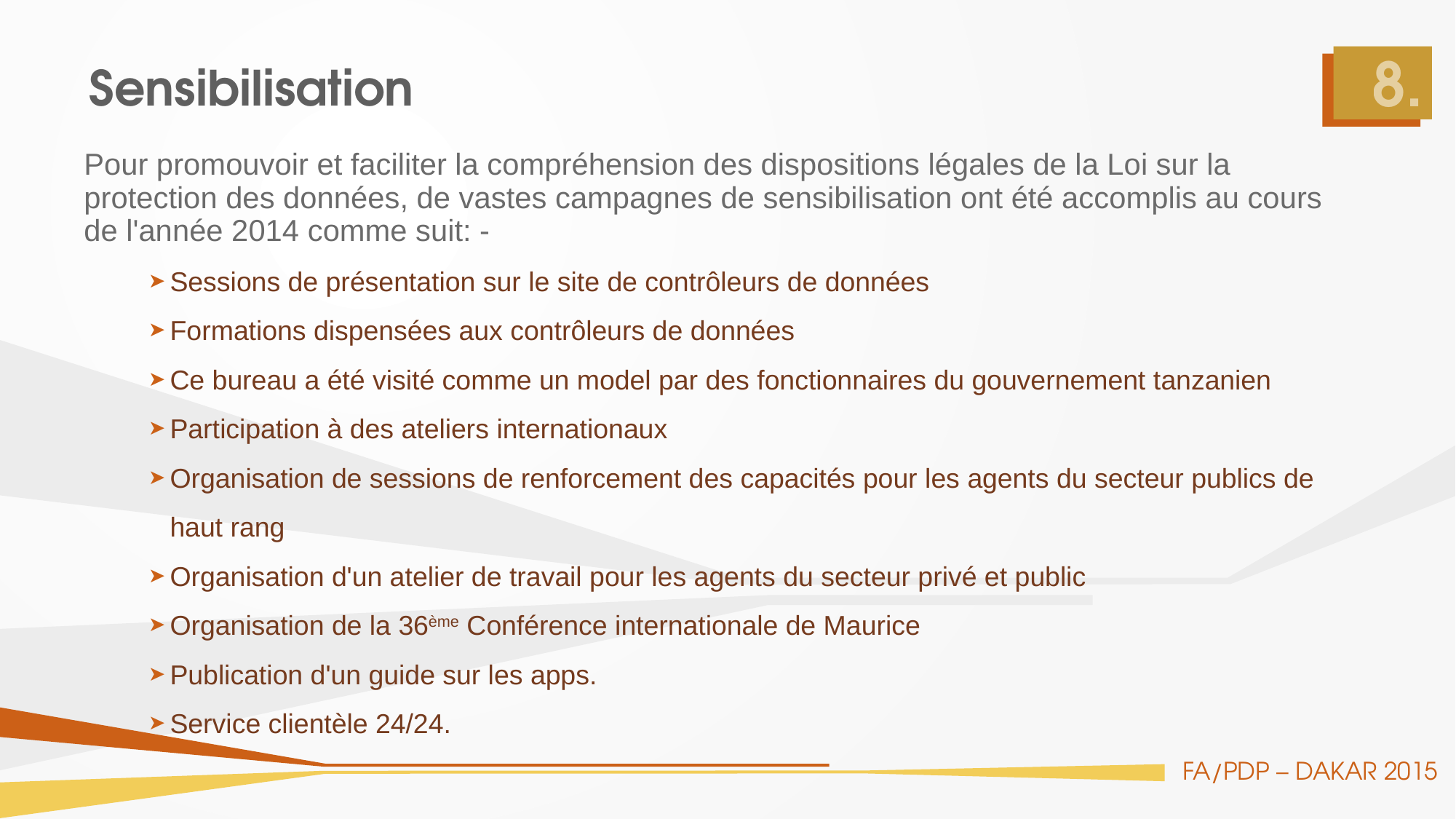

# Sensibilisation
Pour promouvoir et faciliter la compréhension des dispositions légales de la Loi sur la protection des données, de vastes campagnes de sensibilisation ont été accomplis au cours de l'année 2014 comme suit: -
Sessions de présentation sur le site de contrôleurs de données
Formations dispensées aux contrôleurs de données
Ce bureau a été visité comme un model par des fonctionnaires du gouvernement tanzanien
Participation à des ateliers internationaux
Organisation de sessions de renforcement des capacités pour les agents du secteur publics de haut rang
Organisation d'un atelier de travail pour les agents du secteur privé et public
Organisation de la 36ème Conférence internationale de Maurice
Publication d'un guide sur les apps.
Service clientèle 24/24.